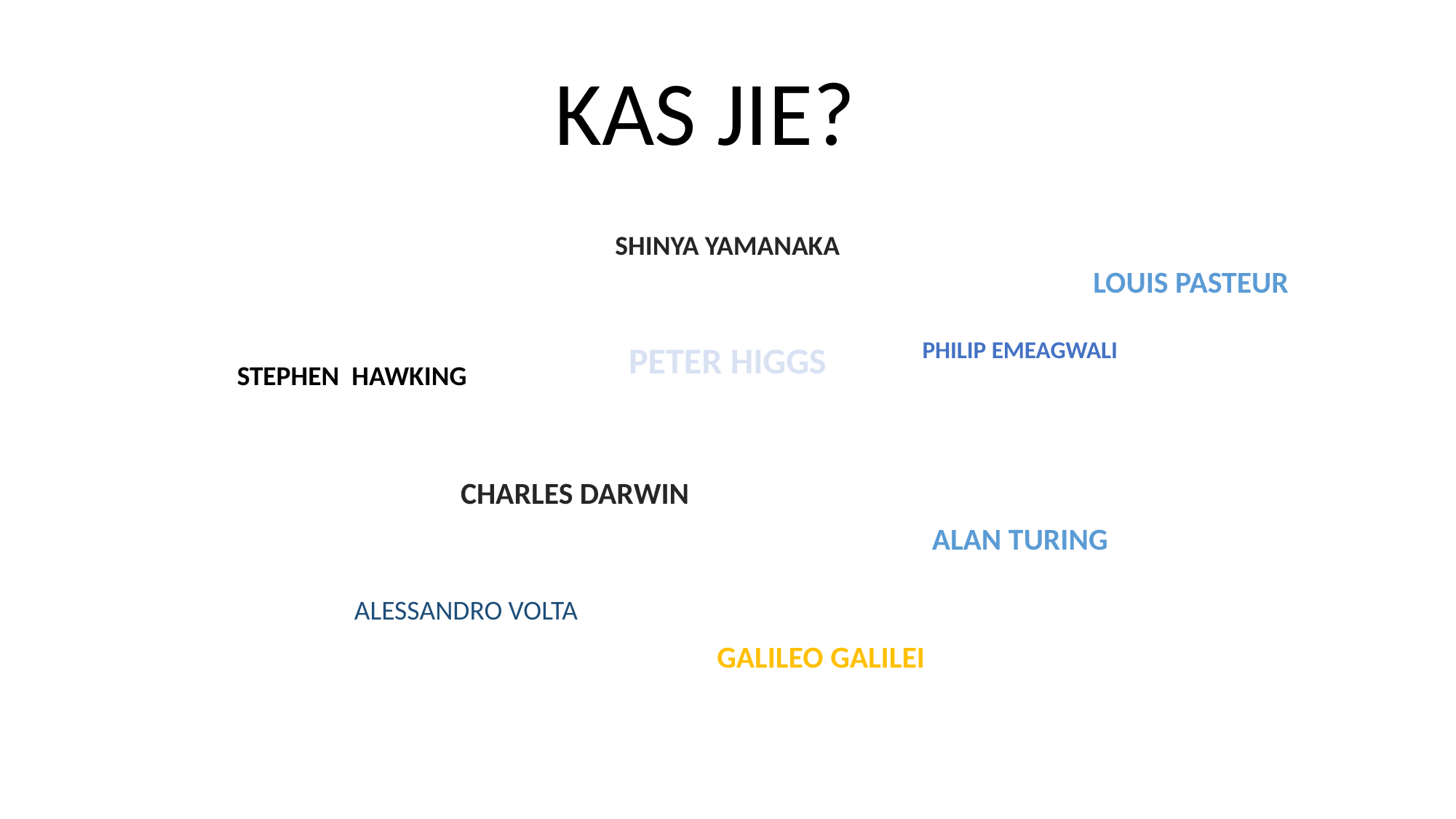

# KAS JIE?

SHINYA YAMANAKA

PETER HIGGS
ALBERT EINSTEIN
LOUIS PASTEUR
PHILIP EMEAGWALI
STEPHEN  HAWKING
CHARLES DARWIN
ALAN TURING
ALESSANDRO VOLTA
GALILEO GALILEI